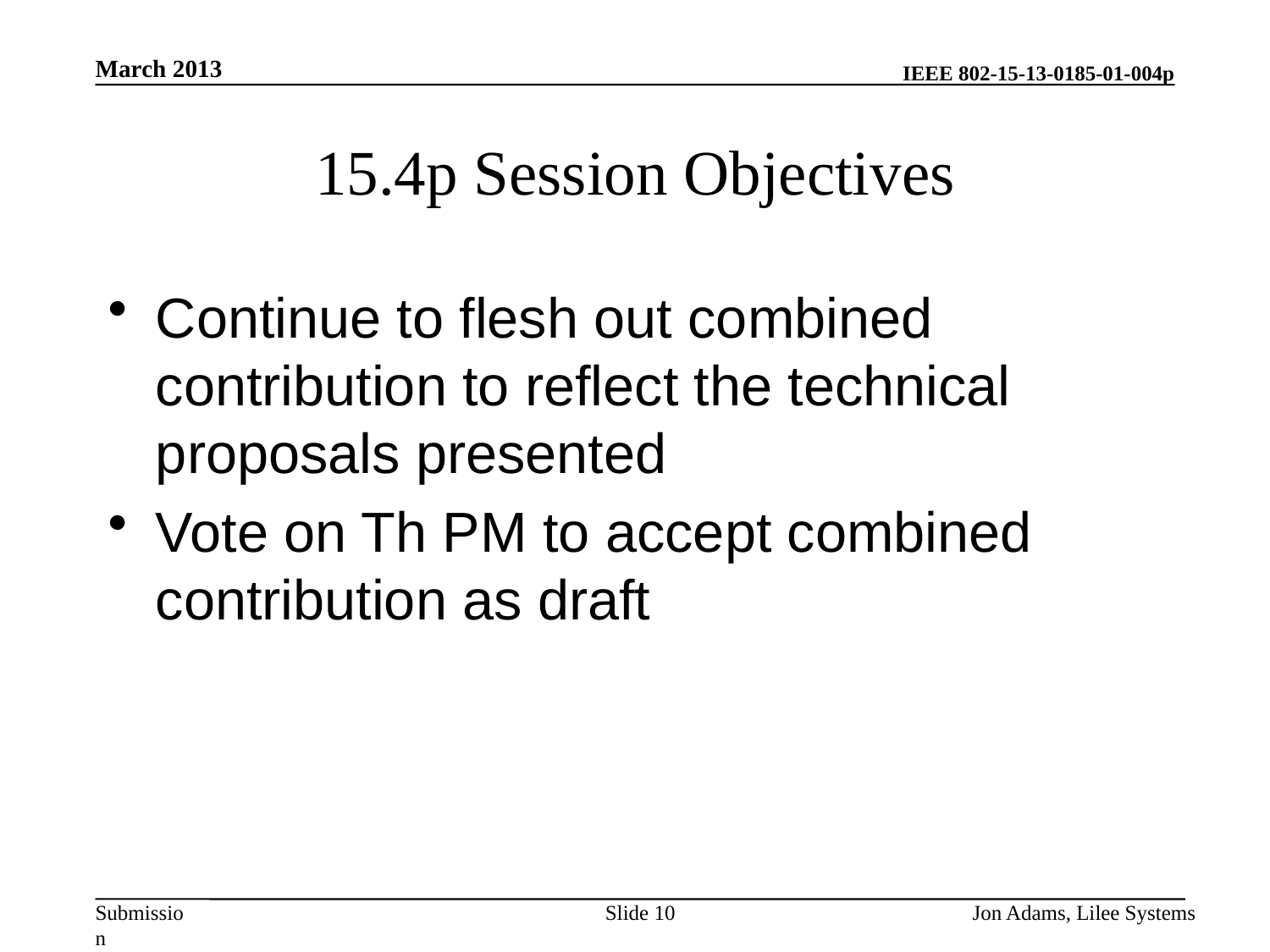

March 2013
# 15.4p Session Objectives
Continue to flesh out combined contribution to reflect the technical proposals presented
Vote on Th PM to accept combined contribution as draft
Slide 10
Jon Adams, Lilee Systems